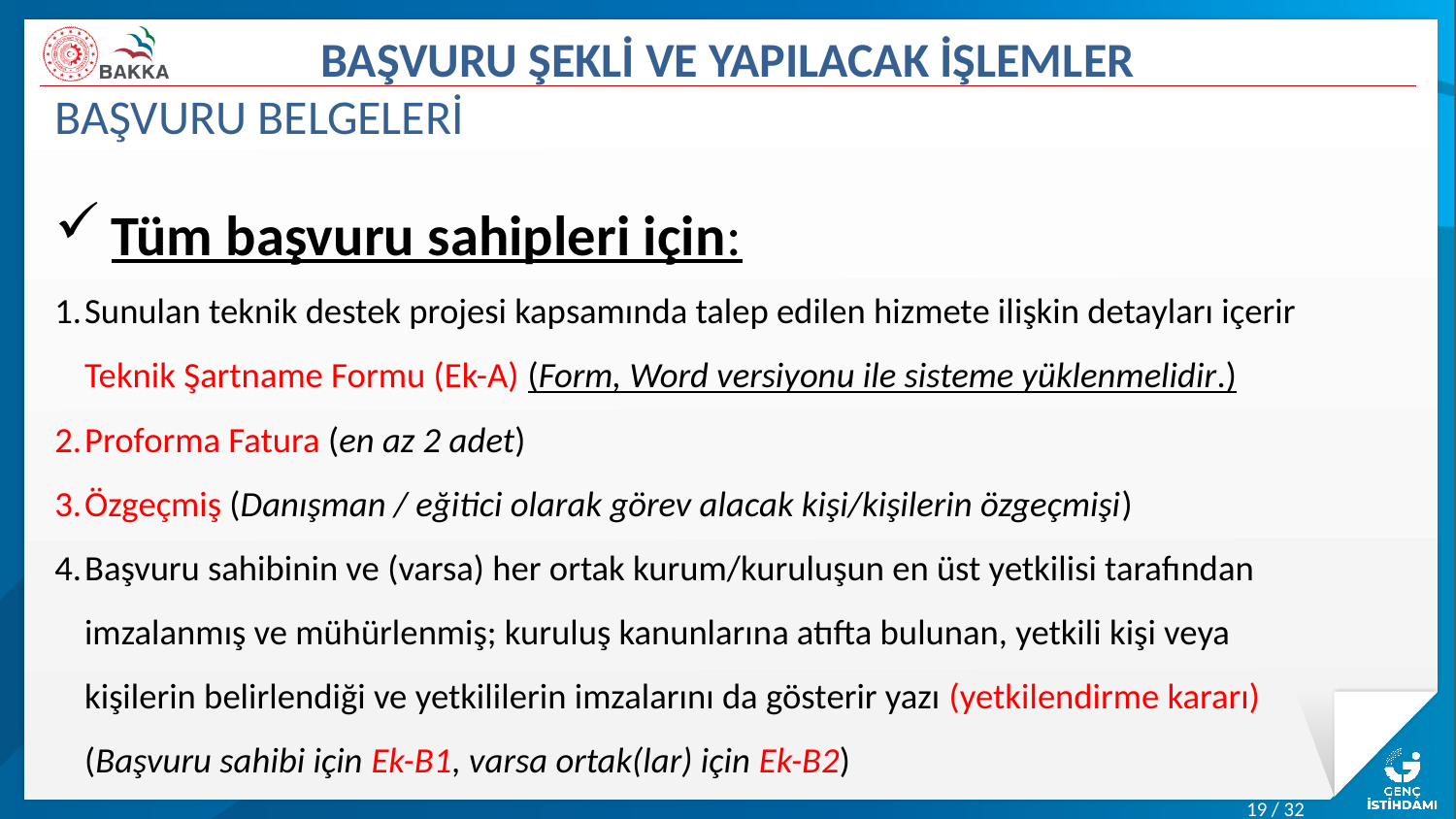

# BAŞVURU ŞEKLİ VE YAPILACAK İŞLEMLER
BAŞVURU BELGELERİ
Tüm başvuru sahipleri için:
Sunulan teknik destek projesi kapsamında talep edilen hizmete ilişkin detayları içerir Teknik Şartname Formu (Ek-A) (Form, Word versiyonu ile sisteme yüklenmelidir.)
Proforma Fatura (en az 2 adet)
Özgeçmiş (Danışman / eğitici olarak görev alacak kişi/kişilerin özgeçmişi)
Başvuru sahibinin ve (varsa) her ortak kurum/kuruluşun en üst yetkilisi tarafından imzalanmış ve mühürlenmiş; kuruluş kanunlarına atıfta bulunan, yetkili kişi veya kişilerin belirlendiği ve yetkililerin imzalarını da gösterir yazı (yetkilendirme kararı) (Başvuru sahibi için Ek-B1, varsa ortak(lar) için Ek-B2)